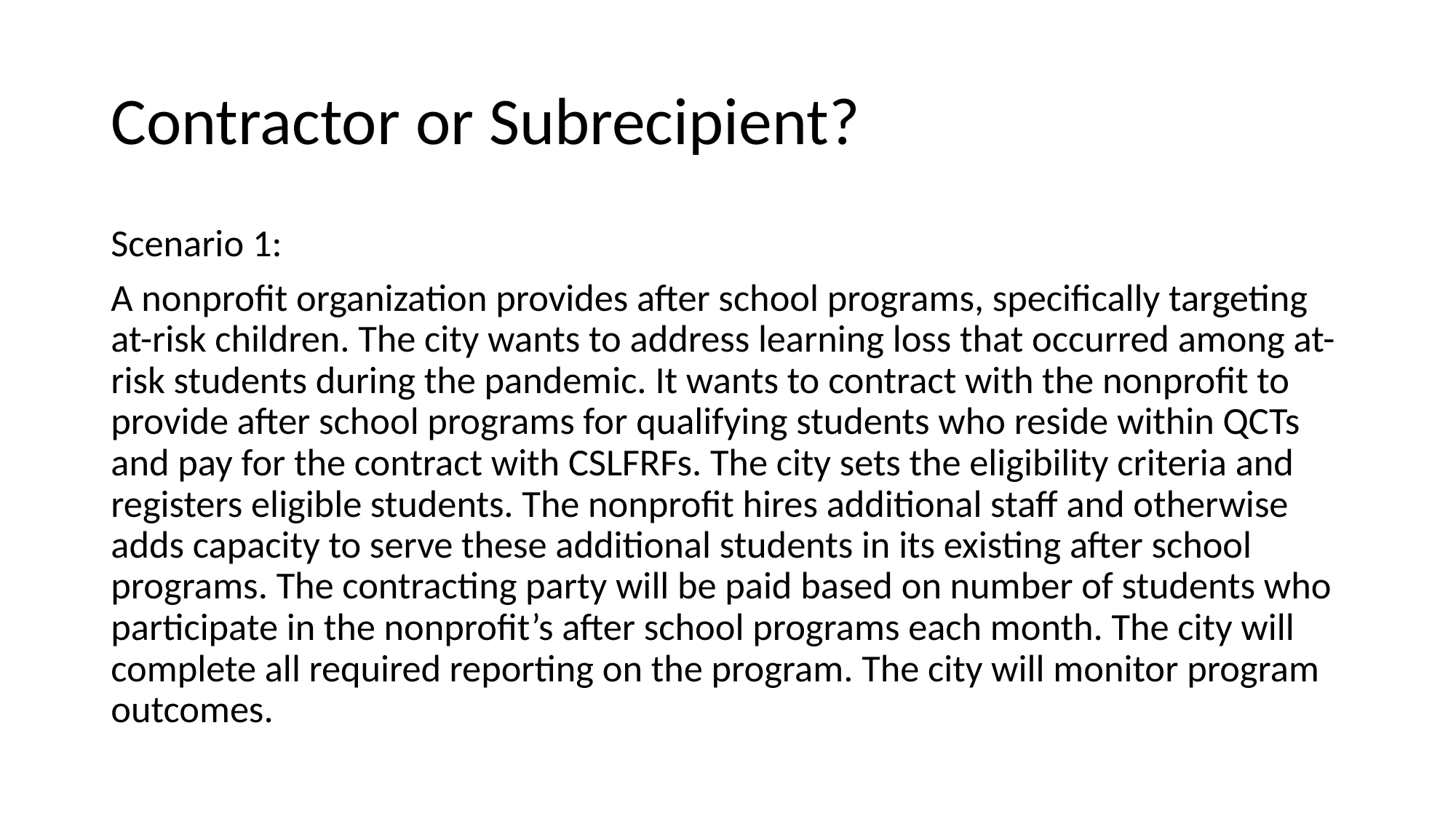

# Contractor or Subrecipient?
Scenario 1:
A nonprofit organization provides after school programs, specifically targeting at-risk children. The city wants to address learning loss that occurred among at-risk students during the pandemic. It wants to contract with the nonprofit to provide after school programs for qualifying students who reside within QCTs and pay for the contract with CSLFRFs. The city sets the eligibility criteria and registers eligible students. The nonprofit hires additional staff and otherwise adds capacity to serve these additional students in its existing after school programs. The contracting party will be paid based on number of students who participate in the nonprofit’s after school programs each month. The city will complete all required reporting on the program. The city will monitor program outcomes.